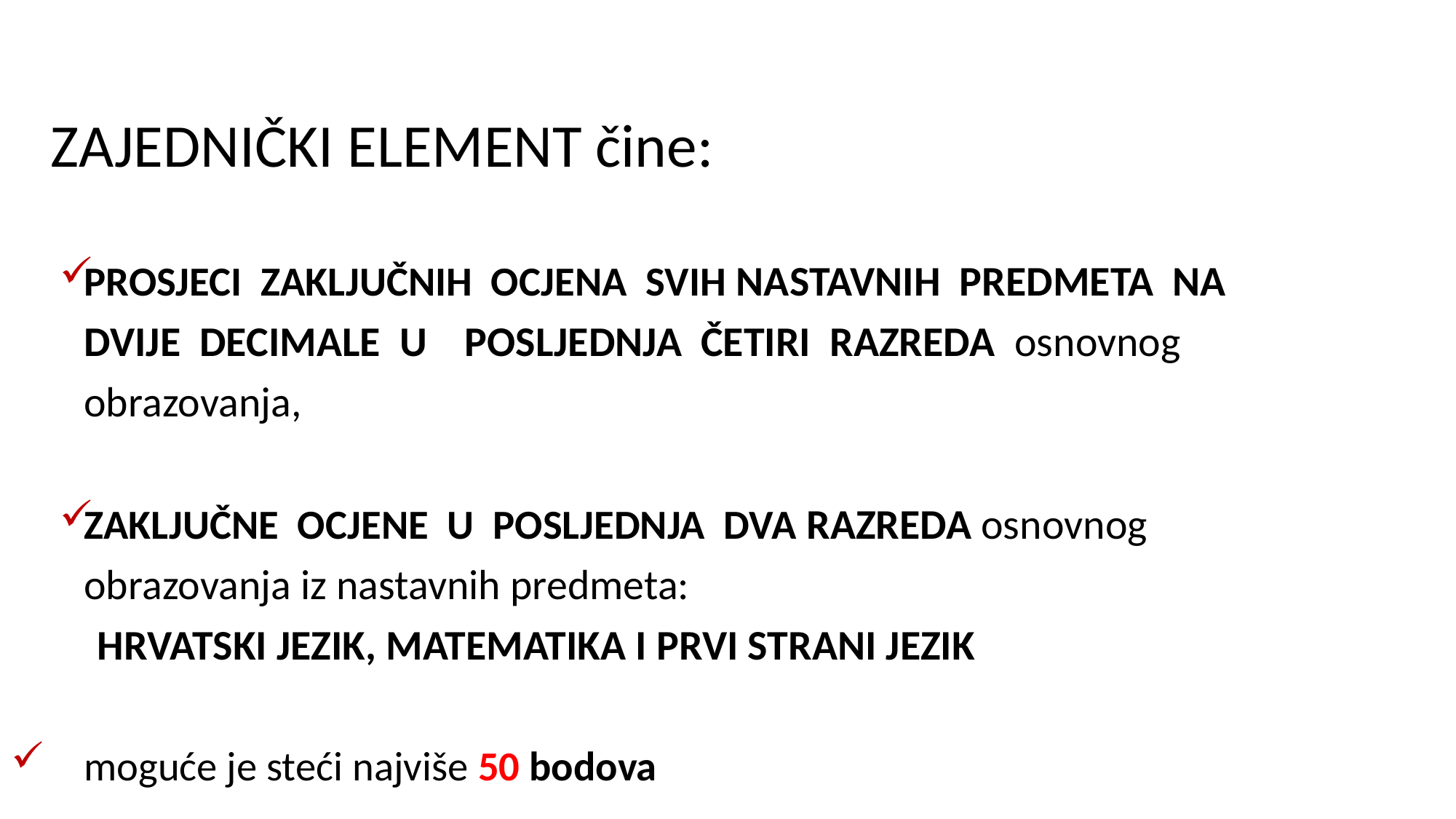

# ZAJEDNIČKI ELEMENT čine:
PROSJECI  ZAKLJUČNIH  OCJENA  SVIH NASTAVNIH  PREDMETA  NA  DVIJE  DECIMALE  U    POSLJEDNJA  ČETIRI  RAZREDA  osnovnog  obrazovanja,

ZAKLJUČNE  OCJENE  U  POSLJEDNJA  DVA RAZREDA osnovnog obrazovanja iz nastavnih predmeta:
    HRVATSKI JEZIK, MATEMATIKA I PRVI STRANI JEZIK

moguće je steći najviše 50 bodova